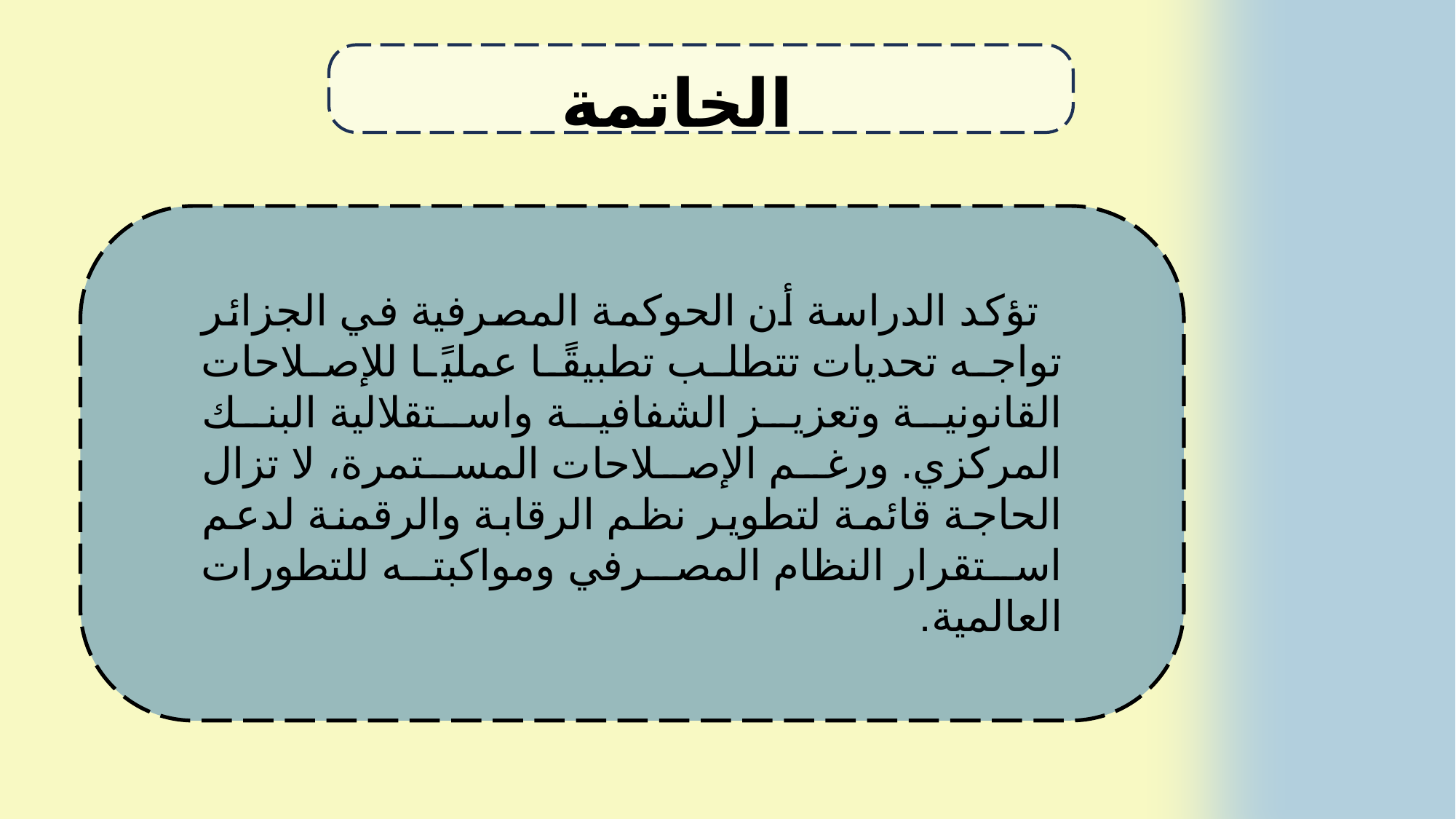

الخاتمة

  تؤكد الدراسة أن الحوكمة المصرفية في الجزائر تواجه تحديات تتطلب تطبيقًا عمليًا للإصلاحات القانونية وتعزيز الشفافية واستقلالية البنك المركزي. ورغم الإصلاحات المستمرة، لا تزال الحاجة قائمة لتطوير نظم الرقابة والرقمنة لدعم استقرار النظام المصرفي ومواكبته للتطورات العالمية.